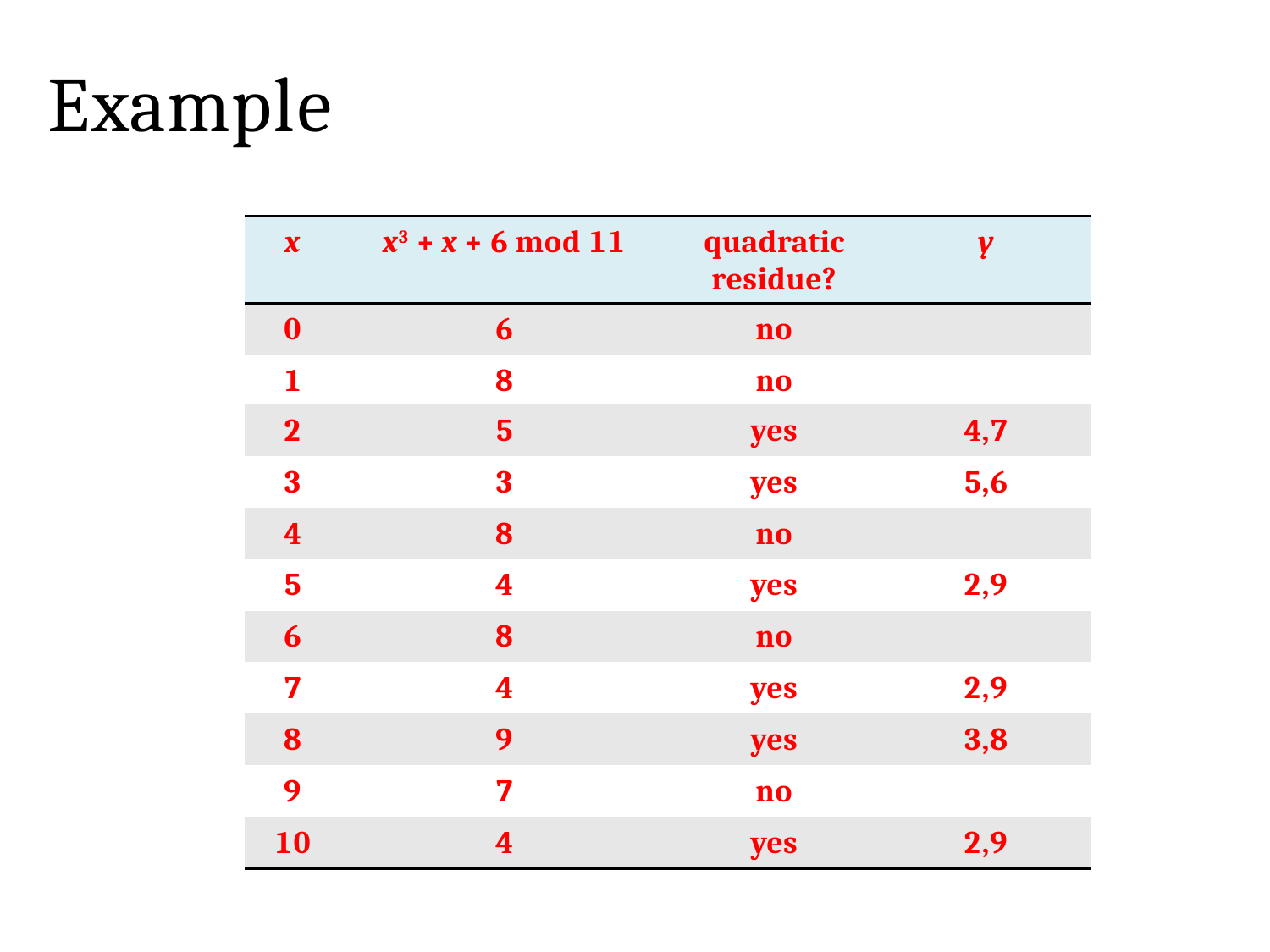

# Example
| x | x3 + x + 6 mod 11 | quadratic residue? | y |
| --- | --- | --- | --- |
| 0 | 6 | no |  |
| 1 | 8 | no |  |
| 2 | 5 | yes | 4,7 |
| 3 | 3 | yes | 5,6 |
| 4 | 8 | no |  |
| 5 | 4 | yes | 2,9 |
| 6 | 8 | no |  |
| 7 | 4 | yes | 2,9 |
| 8 | 9 | yes | 3,8 |
| 9 | 7 | no |  |
| 10 | 4 | yes | 2,9 |